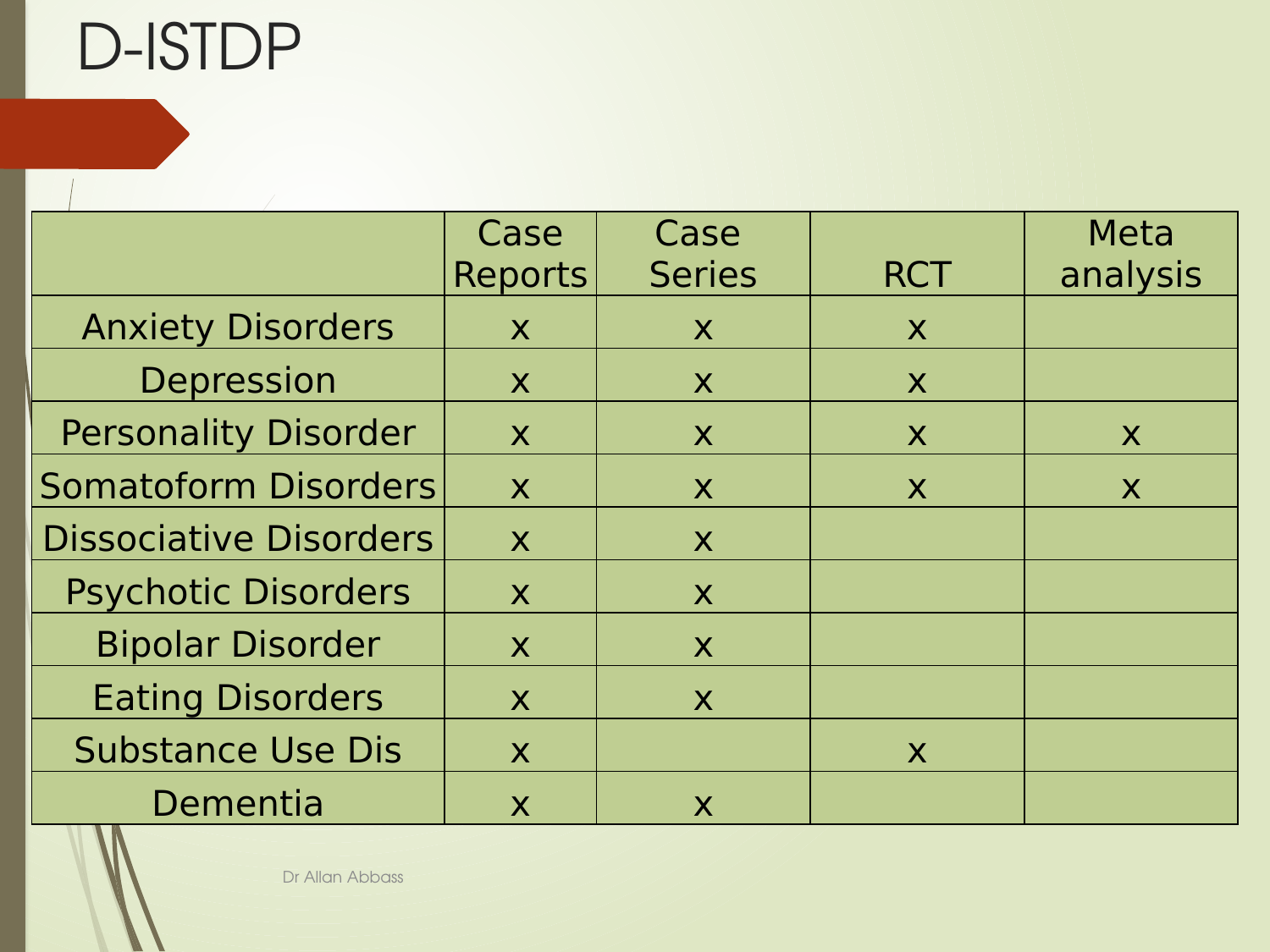

# D-ISTDP
|  | Case Reports | Case Series | RCT | Meta analysis |
| --- | --- | --- | --- | --- |
| Anxiety Disorders | x | x | x |  |
| Depression | x | x | x |  |
| Personality Disorder | x | x | x | x |
| Somatoform Disorders | x | x | x | x |
| Dissociative Disorders | x | x |  |  |
| Psychotic Disorders | x | x |  |  |
| Bipolar Disorder | x | x |  |  |
| Eating Disorders | x | x |  |  |
| Substance Use Dis | x |  | x |  |
| Dementia | x | x |  |  |
Dr Allan Abbass